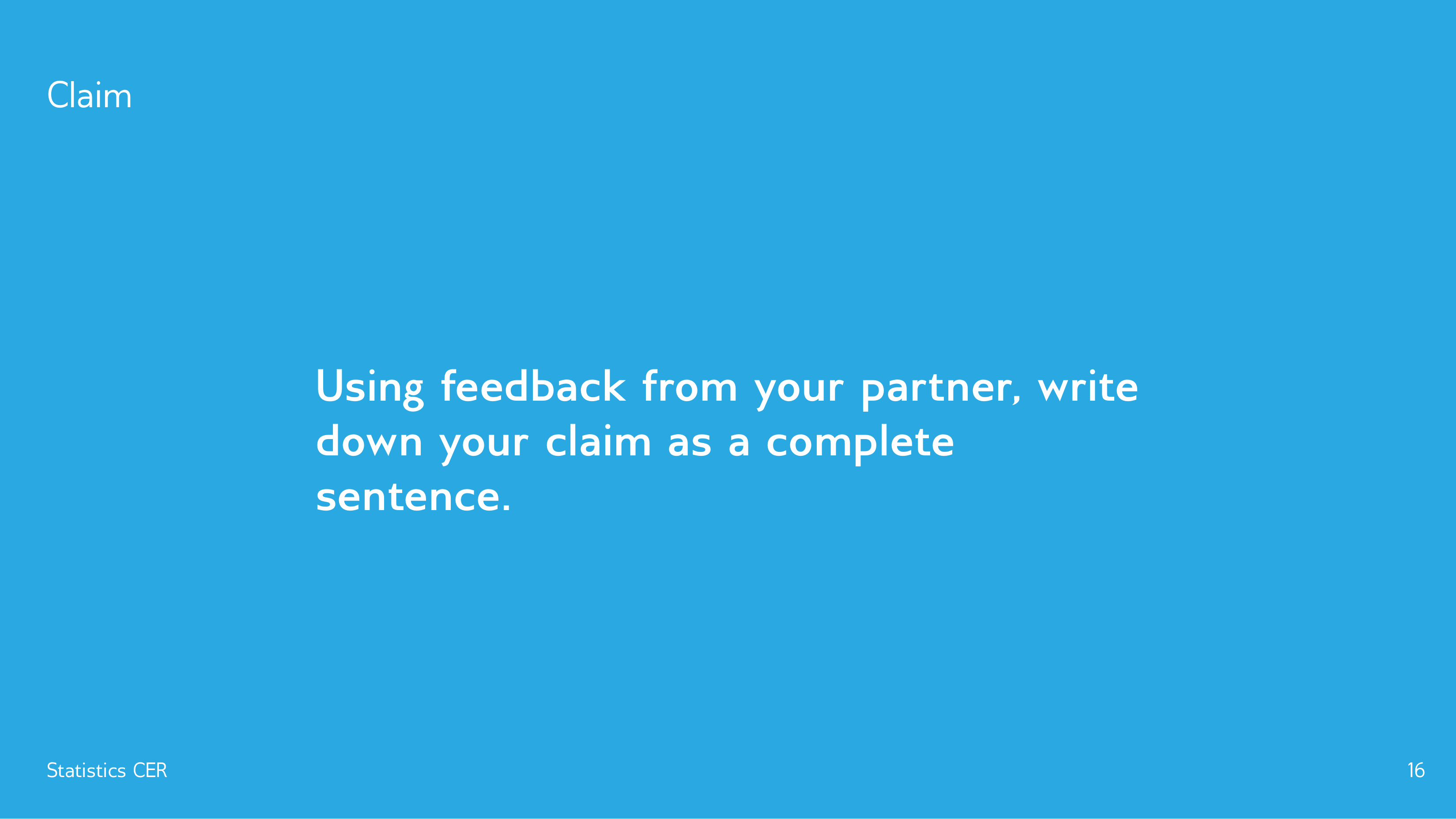

Claim
Using feedback from your partner, write down your claim as a complete sentence.
Statistics CER
16